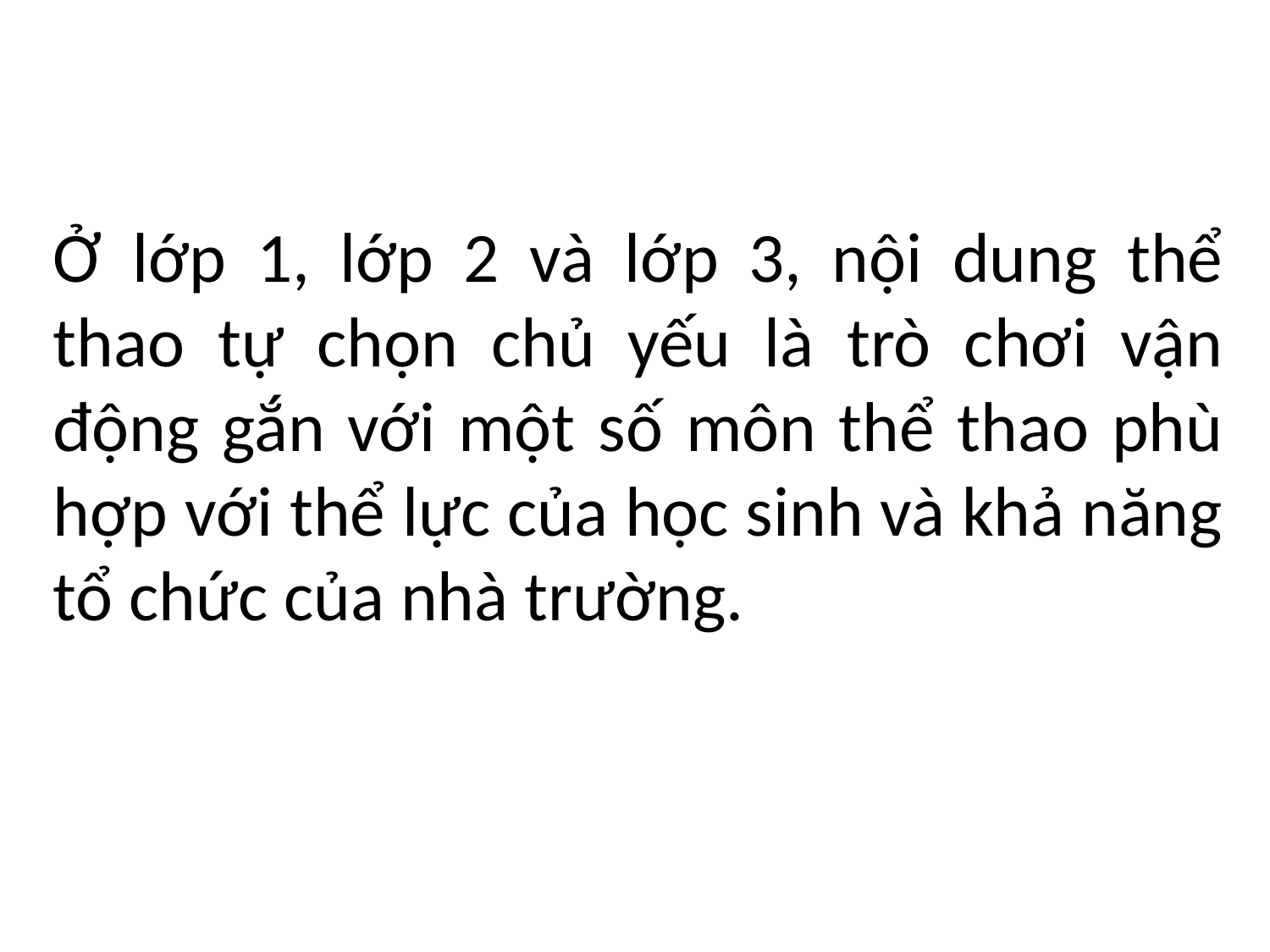

Ở lớp 1, lớp 2 và lớp 3, nội dung thể thao tự chọn chủ yếu là trò chơi vận động gắn với một số môn thể thao phù hợp với thể lực của học sinh và khả năng tổ chức của nhà trường.